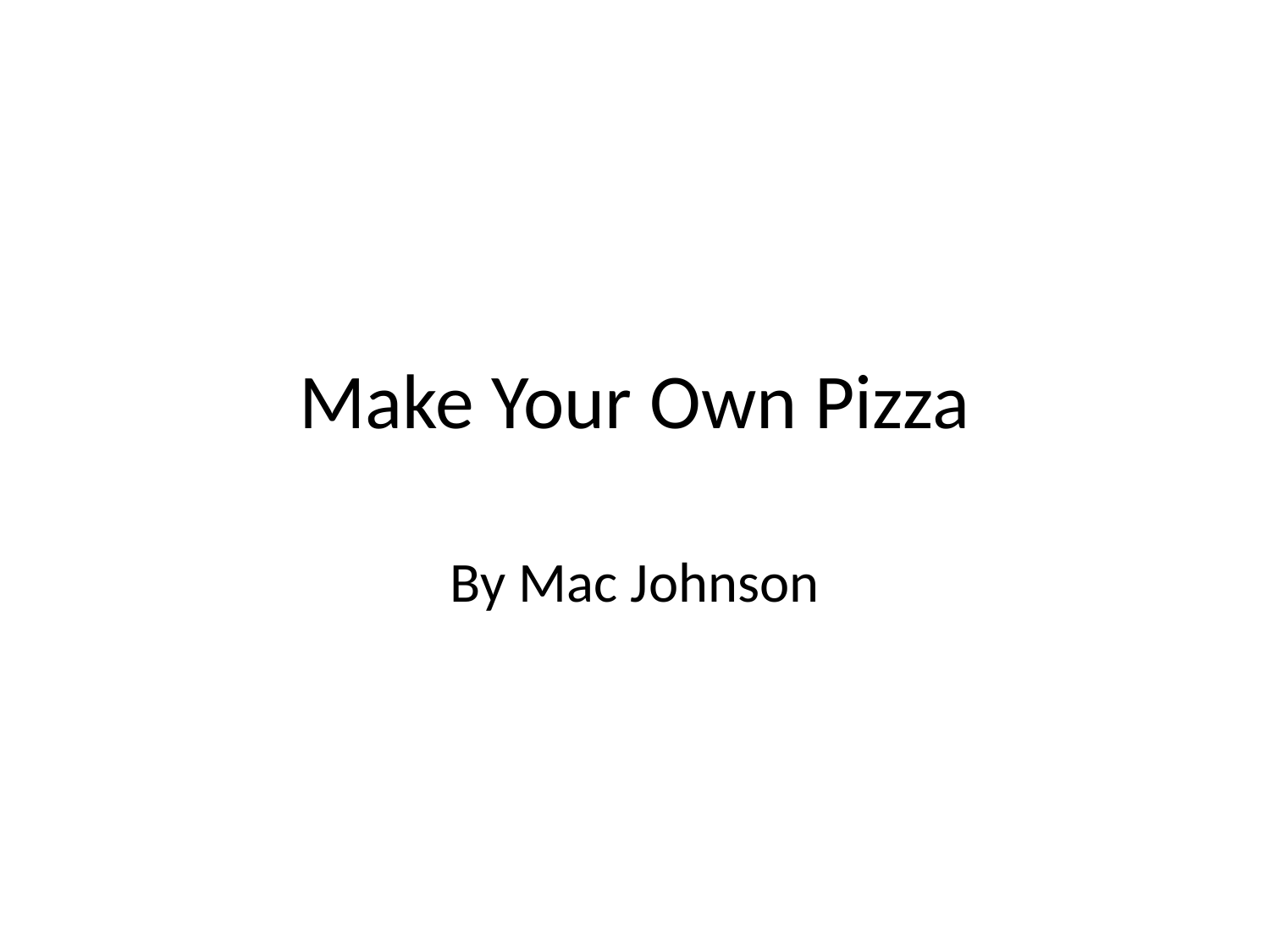

# Make Your Own Pizza
By Mac Johnson